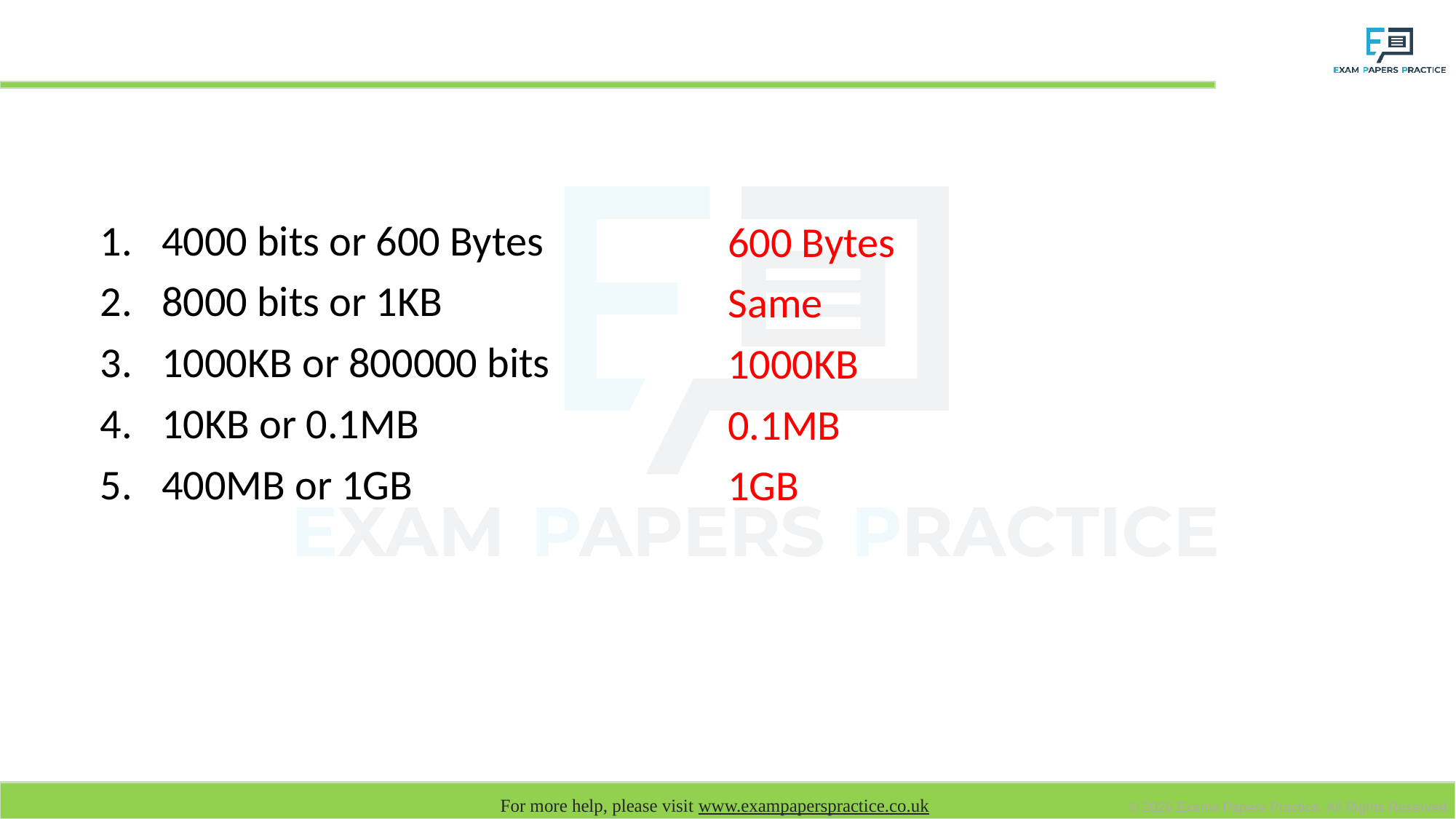

# Which is bigger?
4000 bits or 600 Bytes
8000 bits or 1KB
1000KB or 800000 bits
10KB or 0.1MB
400MB or 1GB
600 Bytes
Same
1000KB
0.1MB
1GB